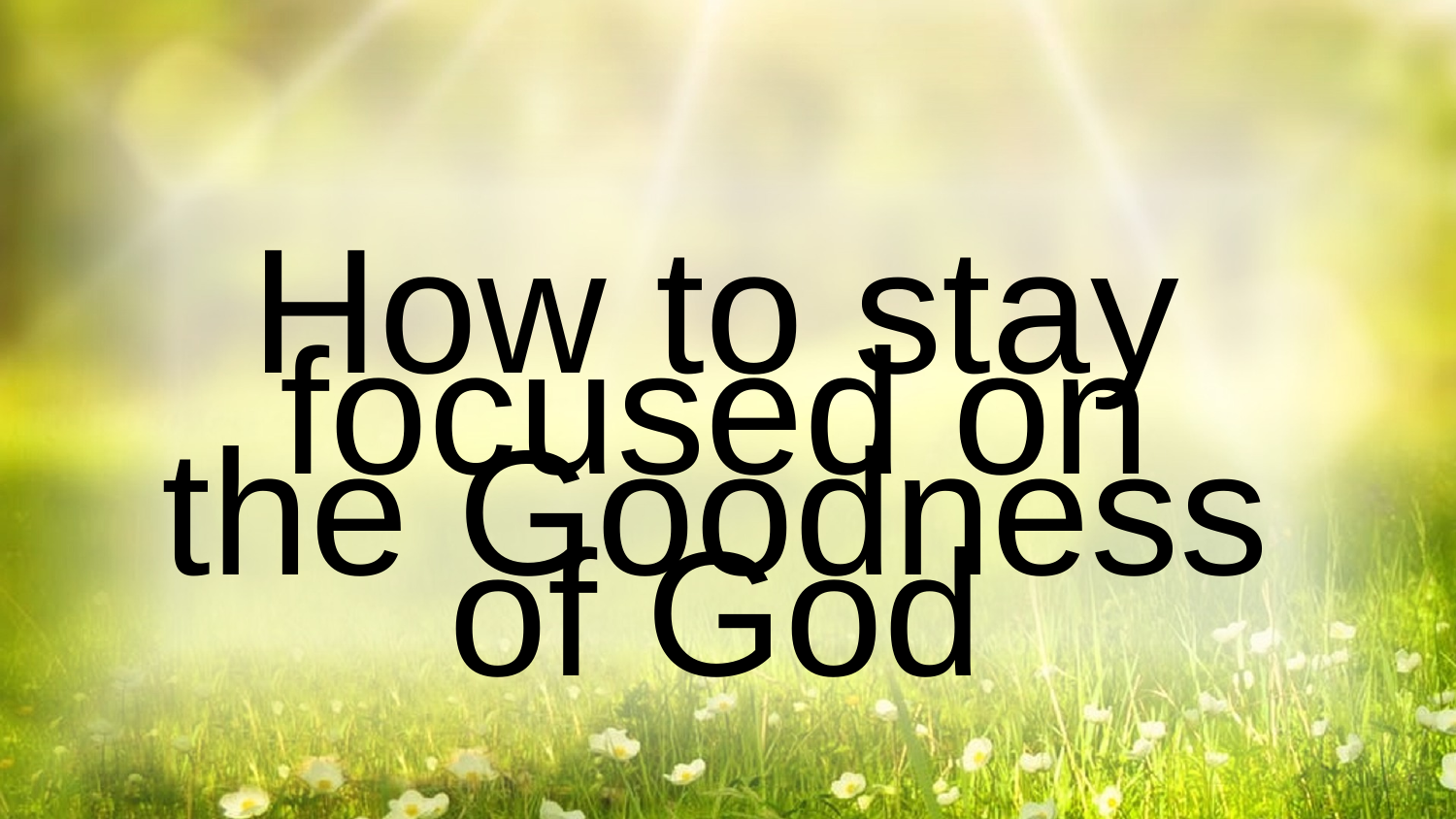

How to stay focused on the Goodness of God